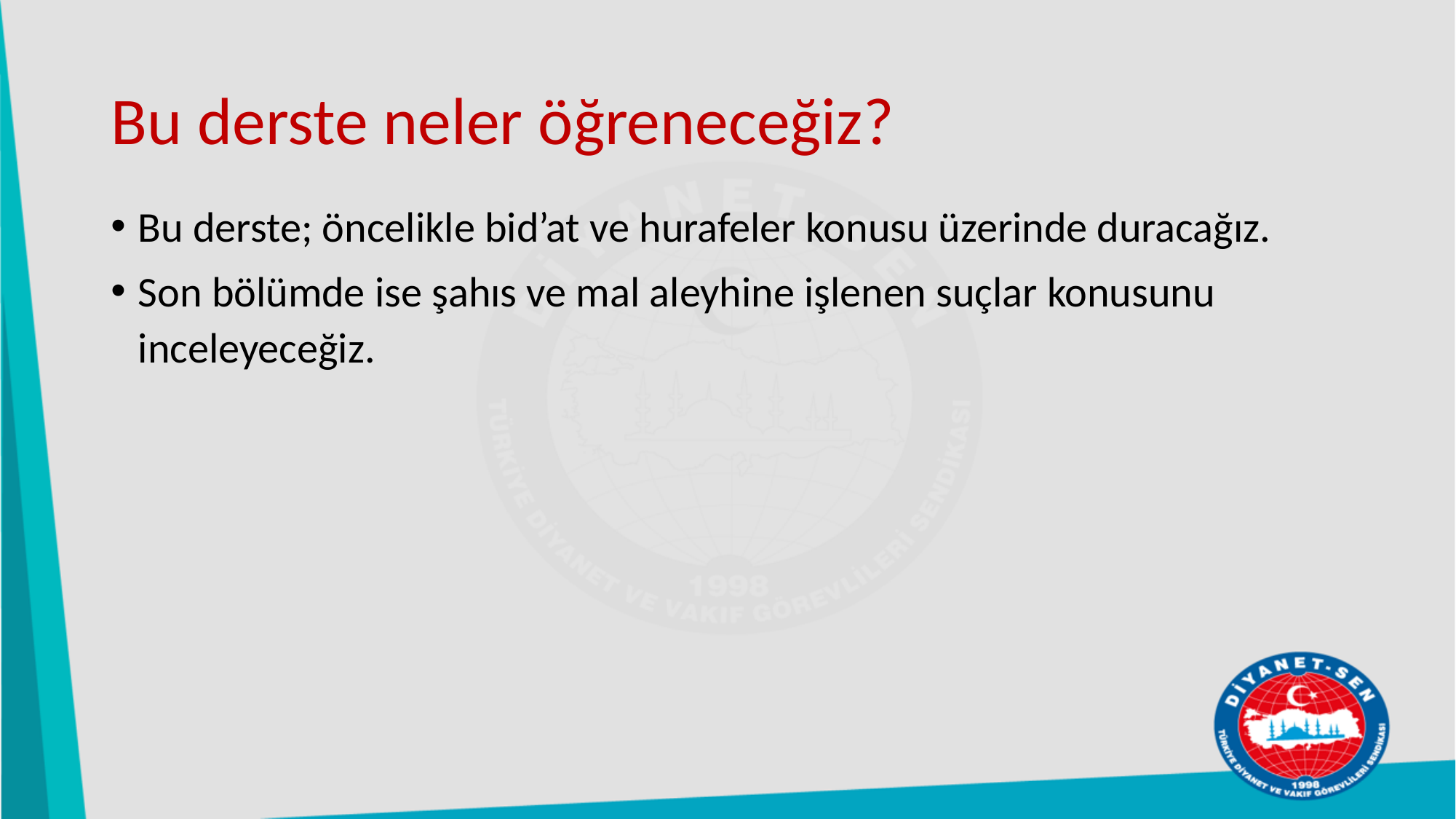

# Bu derste neler öğreneceğiz?
Bu derste; öncelikle bid’at ve hurafeler konusu üzerinde duracağız.
Son bölümde ise şahıs ve mal aleyhine işlenen suçlar konusunu inceleyeceğiz.